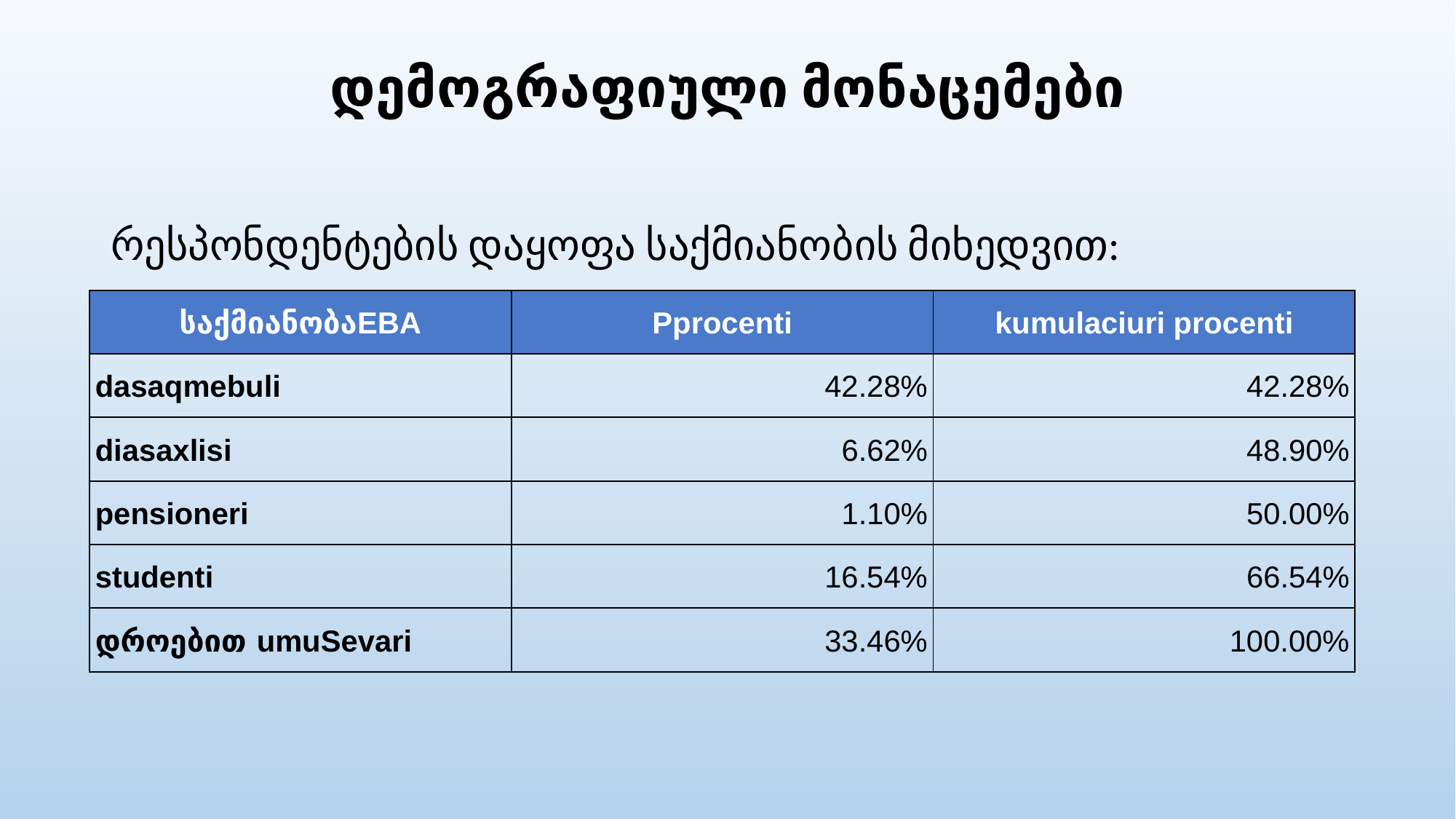

# დემოგრაფიული მონაცემები
რესპონდენტების დაყოფა საქმიანობის მიხედვით:

| საქმიანობაEBA | Pprocenti | kumulaciuri procenti |
| --- | --- | --- |
| dasaqmebuli | 42.28% | 42.28% |
| diasaxlisi | 6.62% | 48.90% |
| pensioneri | 1.10% | 50.00% |
| studenti | 16.54% | 66.54% |
| დროებით umuSevari | 33.46% | 100.00% |